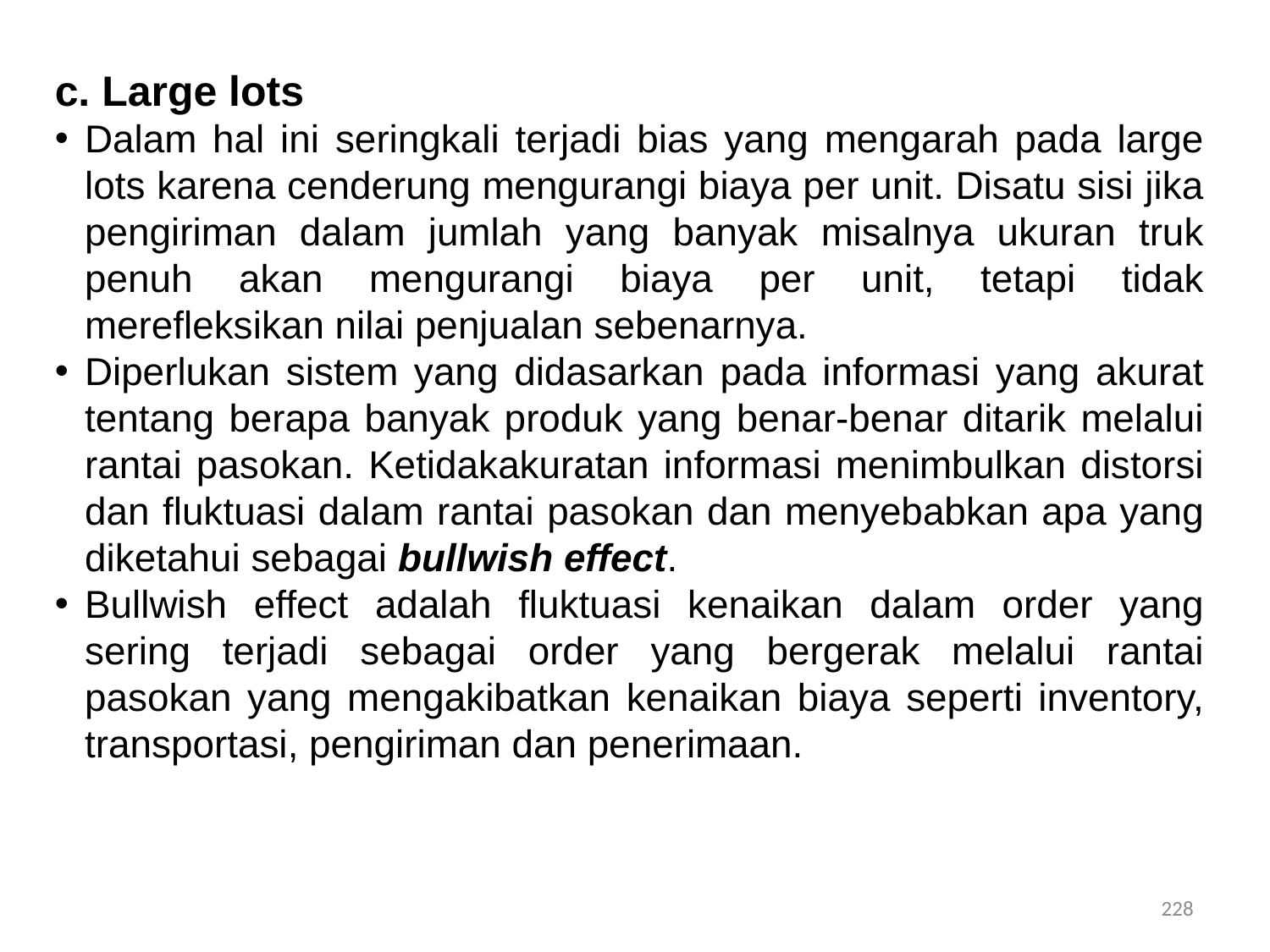

c. Large lots
Dalam hal ini seringkali terjadi bias yang mengarah pada large lots karena cenderung mengurangi biaya per unit. Disatu sisi jika pengiriman dalam jumlah yang banyak misalnya ukuran truk penuh akan mengurangi biaya per unit, tetapi tidak merefleksikan nilai penjualan sebenarnya.
Diperlukan sistem yang didasarkan pada informasi yang akurat tentang berapa banyak produk yang benar-benar ditarik melalui rantai pasokan. Ketidakakuratan informasi menimbulkan distorsi dan fluktuasi dalam rantai pasokan dan menyebabkan apa yang diketahui sebagai bullwish effect.
Bullwish effect adalah fluktuasi kenaikan dalam order yang sering terjadi sebagai order yang bergerak melalui rantai pasokan yang mengakibatkan kenaikan biaya seperti inventory, transportasi, pengiriman dan penerimaan.
228